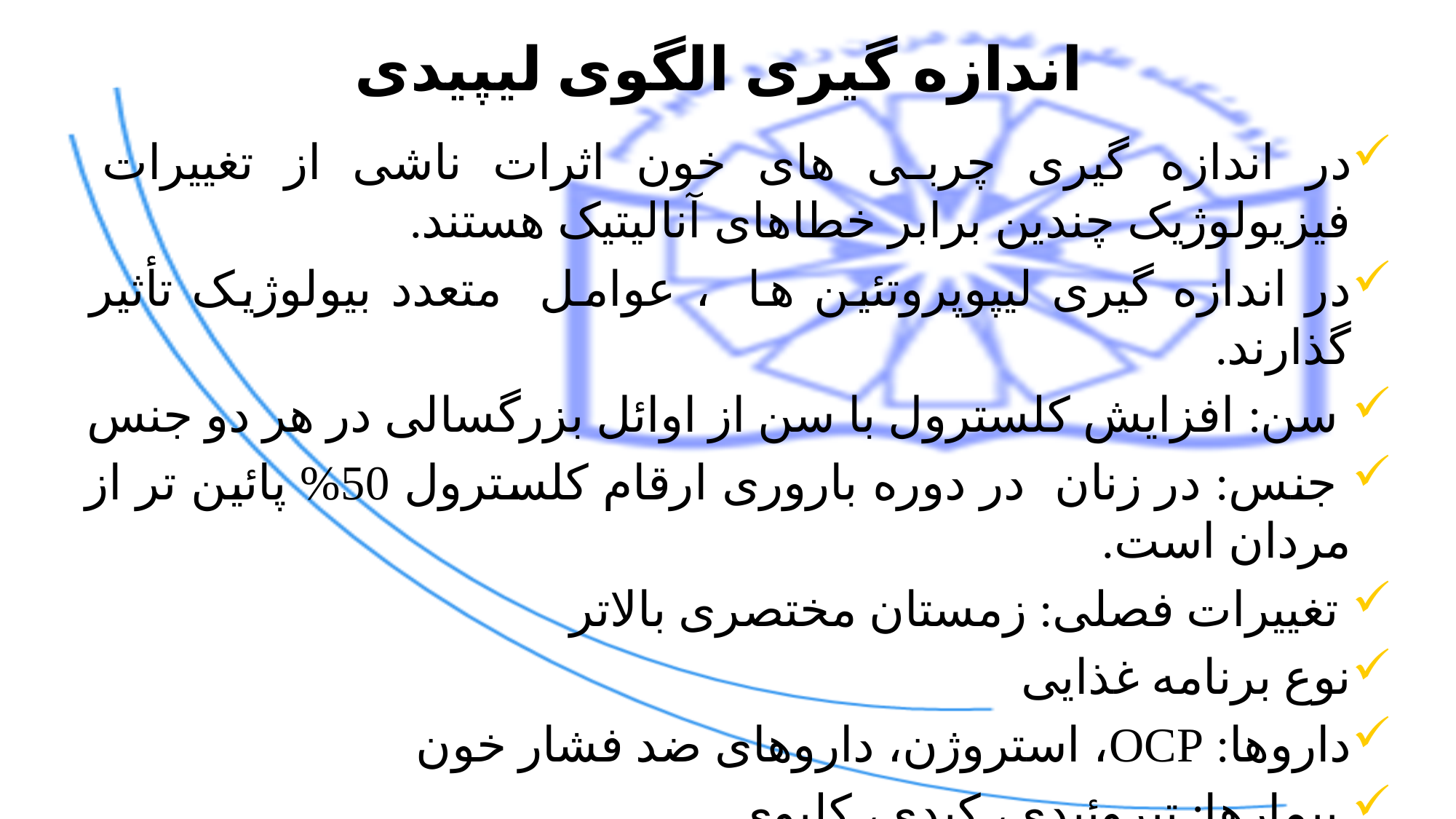

اندازه گیری الگوی لیپیدی
در اندازه گیری چربی های خون اثرات ناشی از تغییرات فیزیولوژیک چندین برابر خطاهای آنالیتیک هستند.
در اندازه گیری لیپوپروتئین ها  ، عوامل  متعدد بیولوژیک تأثیر گذارند.
 سن: افزایش کلسترول با سن از اوائل بزرگسالی در هر دو جنس
 جنس: در زنان  در دوره باروری ارقام کلسترول 50% پائین تر از مردان است.
 تغییرات فصلی: زمستان مختصری بالاتر
نوع برنامه غذایی
داروها: OCP، استروژن، داروهای ضد فشار خون
 بیمارها: تیروئیدی، کبدی، کلیوی